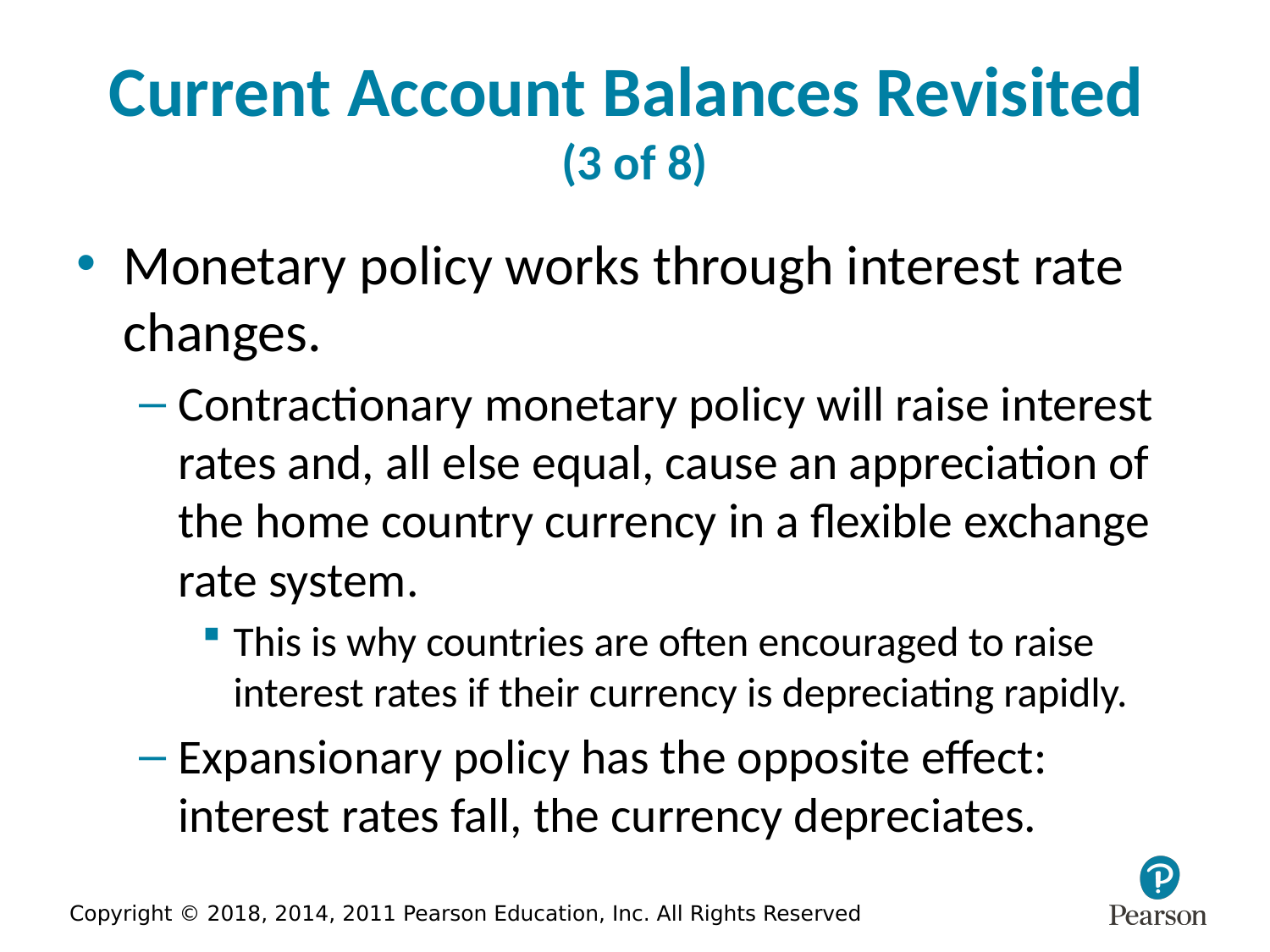

# Current Account Balances Revisited (3 of 8)
Monetary policy works through interest rate changes.
Contractionary monetary policy will raise interest rates and, all else equal, cause an appreciation of the home country currency in a flexible exchange rate system.
This is why countries are often encouraged to raise interest rates if their currency is depreciating rapidly.
Expansionary policy has the opposite effect:  interest rates fall, the currency depreciates.